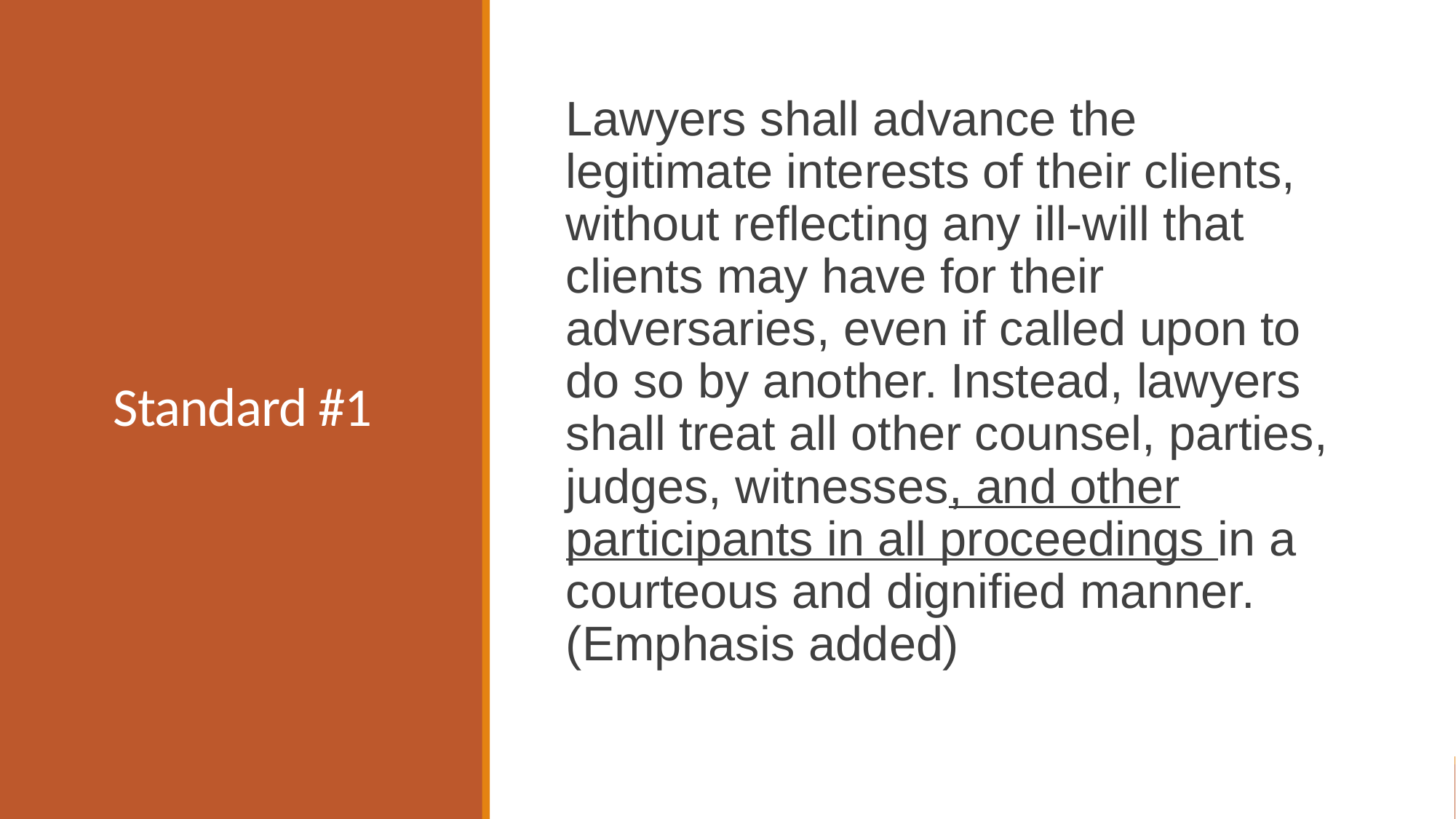

# Standard #1
Lawyers shall advance the legitimate interests of their clients, without reflecting any ill-will that clients may have for their adversaries, even if called upon to do so by another. Instead, lawyers shall treat all other counsel, parties, judges, witnesses, and other participants in all proceedings in a courteous and dignified manner. (Emphasis added)